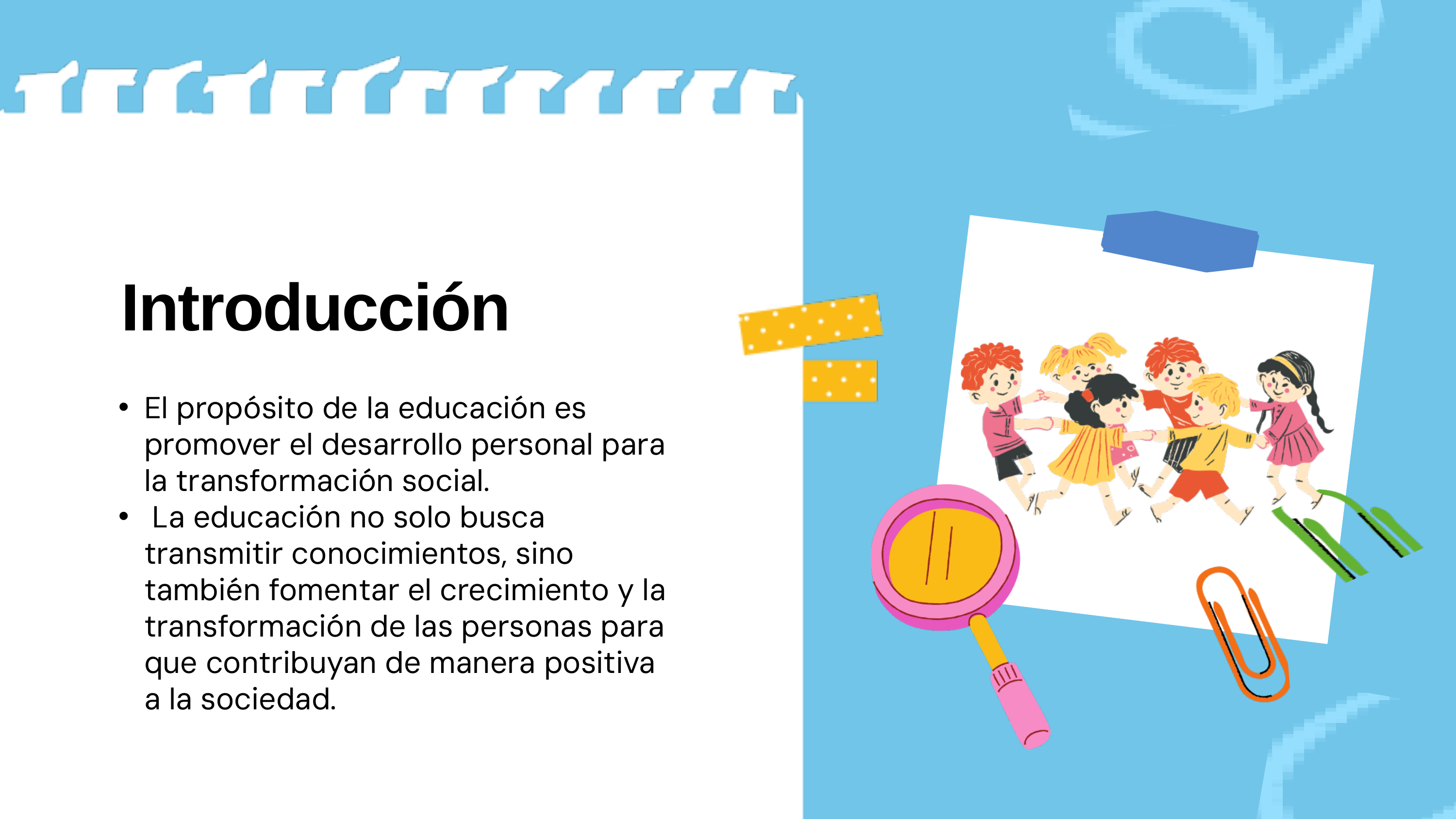

Introducción

El propósito de la educación es promover el desarrollo personal para la transformación social.
 La educación no solo busca transmitir conocimientos, sino también fomentar el crecimiento y la transformación de las personas para que contribuyan de manera positiva a la sociedad.